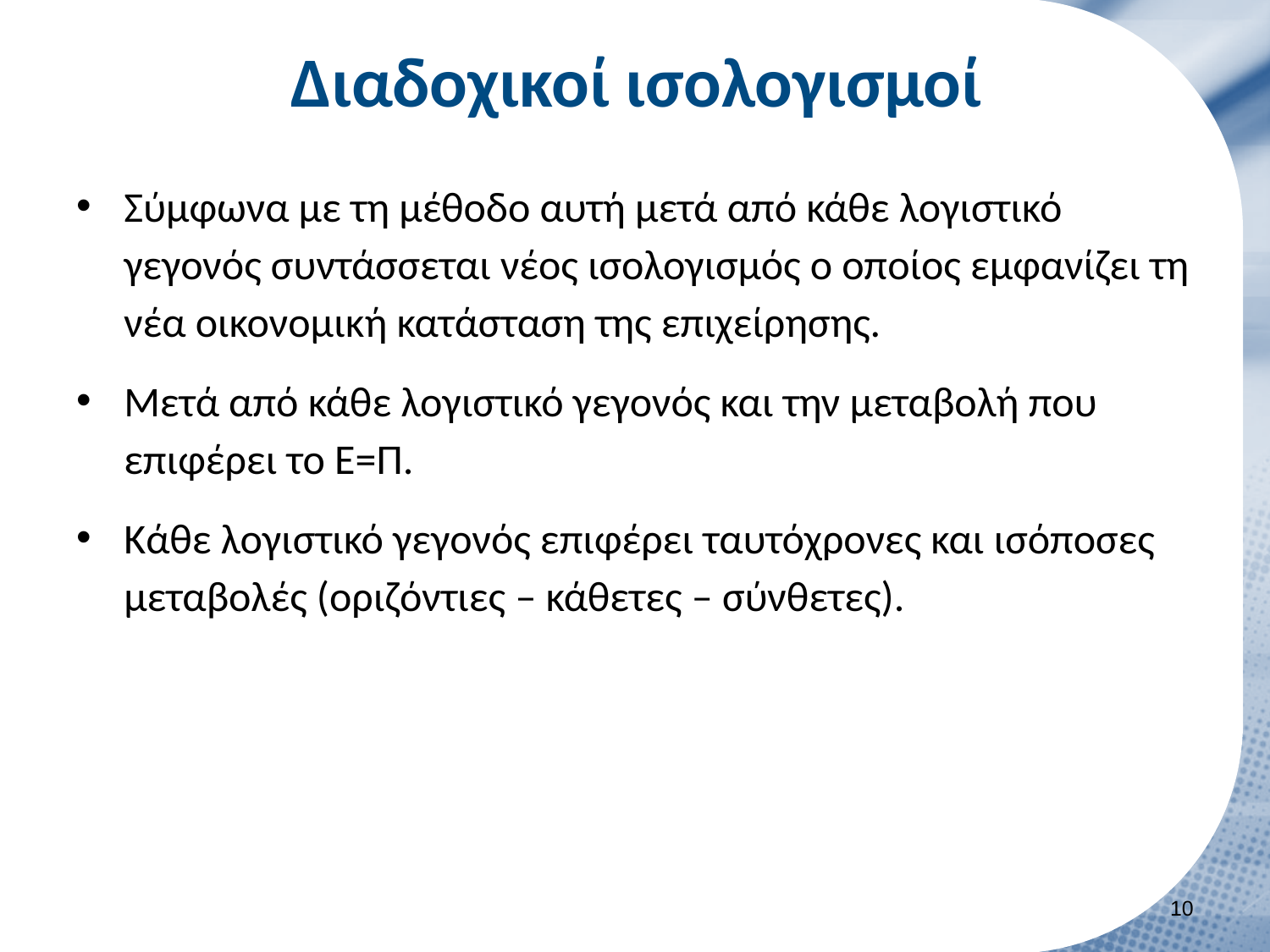

# Διαδοχικοί ισολογισμοί
Σύμφωνα με τη μέθοδο αυτή μετά από κάθε λογιστικό γεγονός συντάσσεται νέος ισολογισμός ο οποίος εμφανίζει τη νέα οικονομική κατάσταση της επιχείρησης.
Μετά από κάθε λογιστικό γεγονός και την μεταβολή που επιφέρει το Ε=Π.
Κάθε λογιστικό γεγονός επιφέρει ταυτόχρονες και ισόποσες  μεταβολές (οριζόντιες – κάθετες – σύνθετες).
10